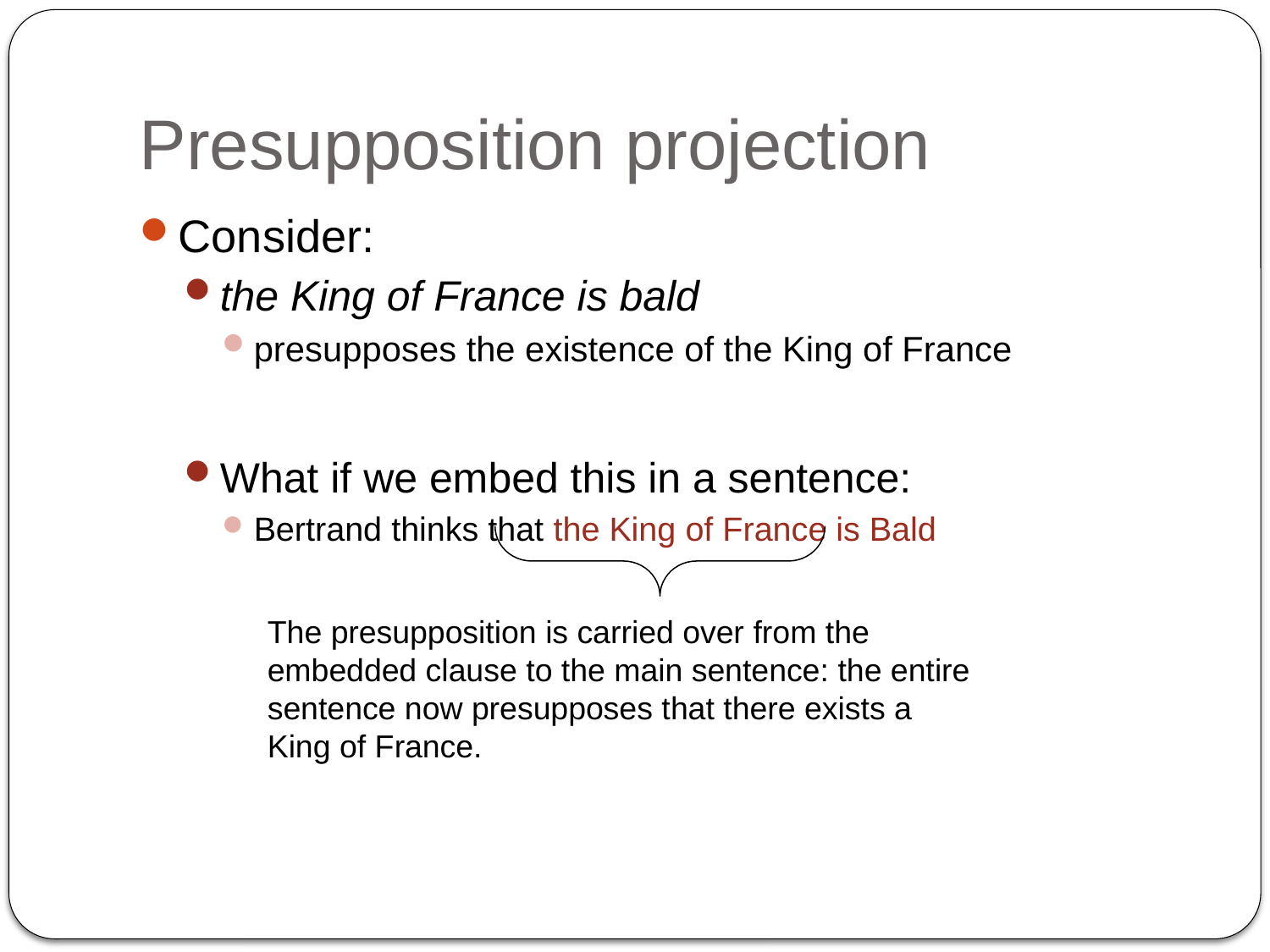

# Presupposition projection
Consider:
the King of France is bald
presupposes the existence of the King of France

What if we embed this in a sentence:
Bertrand thinks that the King of France is Bald

The presupposition is carried over from the embedded clause to the main sentence: the entire sentence now presupposes that there exists a King of France.